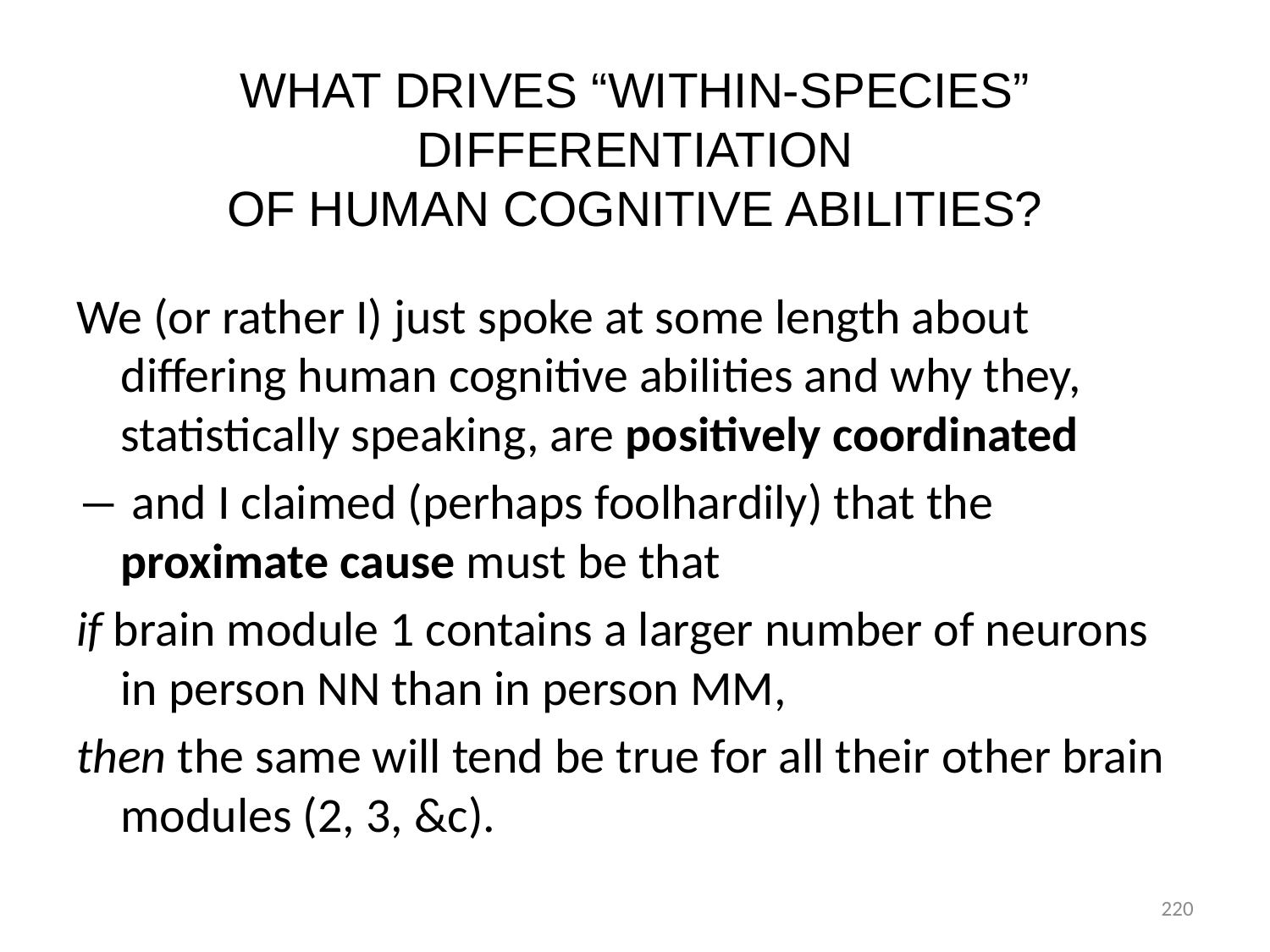

# WHAT DRIVES “WITHIN-SPECIES” DIFFERENTIATION OF HUMAN COGNITIVE ABILITIES?
We (or rather I) just spoke at some length about differing human cognitive abilities and why they, statistically speaking, are positively coordinated
― and I claimed (perhaps foolhardily) that the proximate cause must be that
if brain module 1 contains a larger number of neurons in person NN than in person MM,
then the same will tend be true for all their other brain modules (2, 3, &c).
220